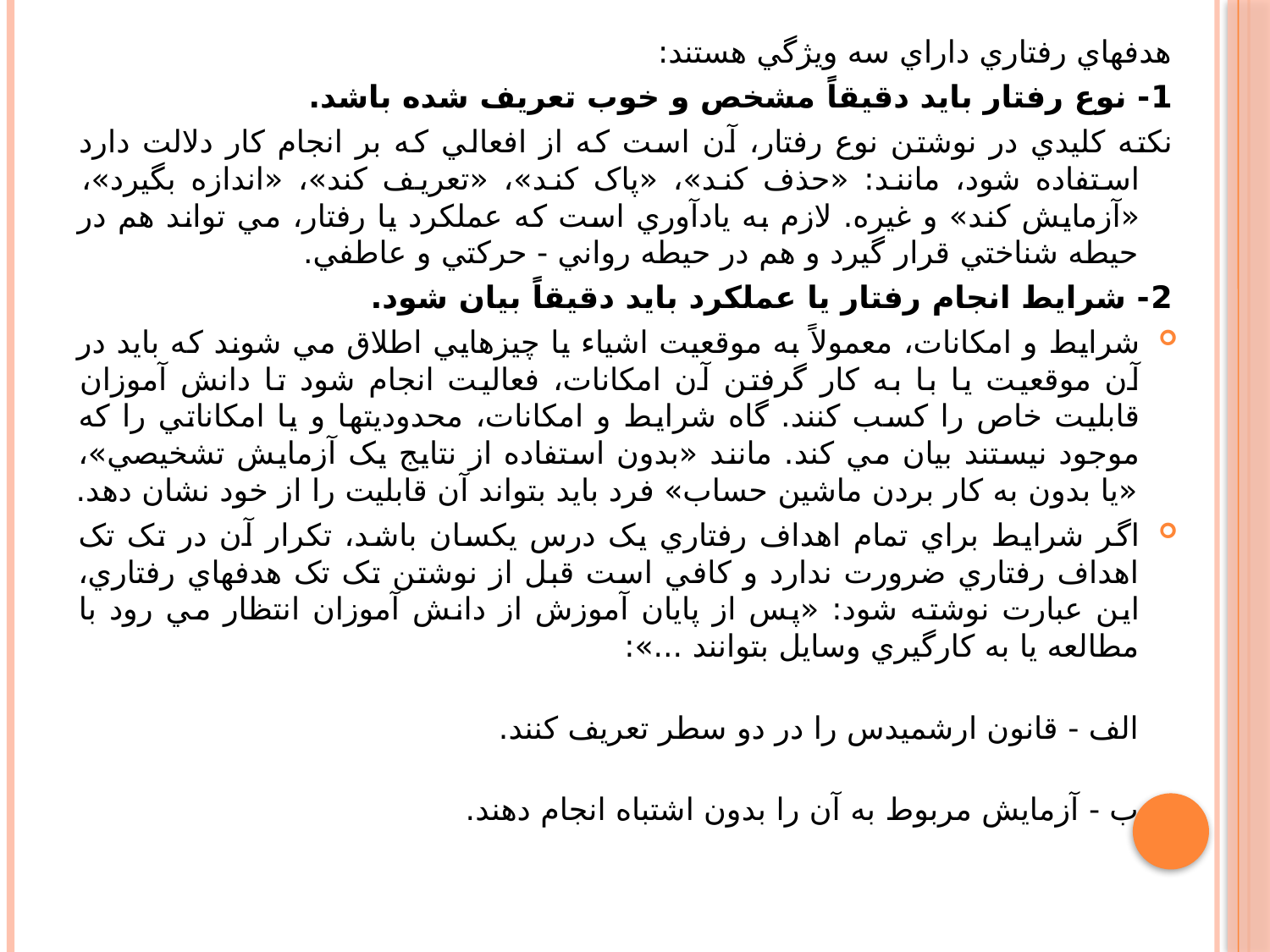

هدفهاي رفتاري داراي سه ويژگي هستند:
1- نوع رفتار بايد دقيقاً مشخص و خوب تعريف شده باشد.
نکته کليدي در نوشتن نوع رفتار، آن است که از افعالي که بر انجام کار دلالت دارد استفاده شود، مانند: «حذف کند»، «پاک کند»، «تعريف کند»، «اندازه بگيرد»، «آزمايش کند» و غيره. لازم به يادآوري است که عملکرد يا رفتار، مي تواند هم در حيطه شناختي قرار گيرد و هم در حيطه رواني - حرکتي و عاطفي.
2- شرايط انجام رفتار يا عملکرد بايد دقيقاً بيان شود.
شرايط و امکانات، معمولاً به موقعيت اشياء يا چيزهايي اطلاق مي شوند که بايد در آن موقعيت يا با به کار گرفتن آن امکانات، فعاليت انجام شود تا دانش آموزان قابليت خاص را کسب کنند. گاه شرايط و امکانات، محدوديتها و يا امکاناتي را که موجود نيستند بيان مي کند. مانند «بدون استفاده از نتايج يک آزمايش تشخيصي»، «يا بدون به کار بردن ماشين حساب» فرد بايد بتواند آن قابليت را از خود نشان دهد.
اگر شرايط براي تمام اهداف رفتاري يک درس يکسان باشد، تکرار آن در تک تک اهداف رفتاري ضرورت ندارد و کافي است قبل از نوشتن تک تک هدفهاي رفتاري، اين عبارت نوشته شود: «پس از پايان آموزش از دانش آموزان انتظار مي رود با مطالعه يا به کارگيري وسايل بتوانند ...»:
الف - قانون ارشميدس را در دو سطر تعريف کنند.
ب - آزمايش مربوط به آن را بدون اشتباه انجام دهند.